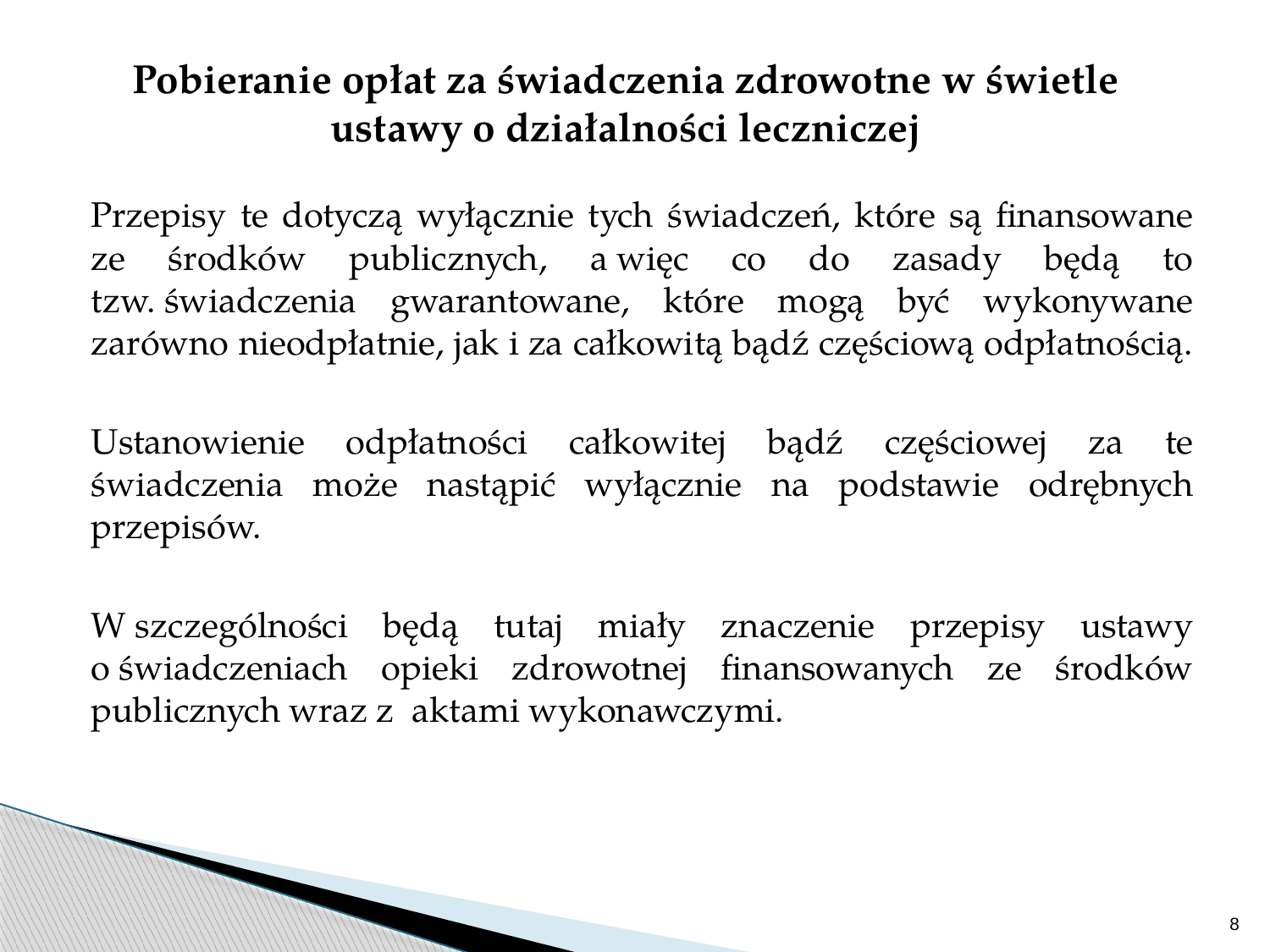

# Pobieranie opłat za świadczenia zdrowotne w świetle ustawy o działalności leczniczej
Przepisy te dotyczą wyłącznie tych świadczeń, które są finansowane ze środków publicznych, a więc co do zasady będą to tzw. świadczenia gwarantowane, które mogą być wykonywane zarówno nieodpłatnie, jak i za całkowitą bądź częściową odpłatnością.

Ustanowienie odpłatności całkowitej bądź częściowej za te świadczenia może nastąpić wyłącznie na podstawie odrębnych przepisów.

W szczególności będą tutaj miały znaczenie przepisy ustawy o świadczeniach opieki zdrowotnej finansowanych ze środków publicznych wraz z  aktami wykonawczymi.

8